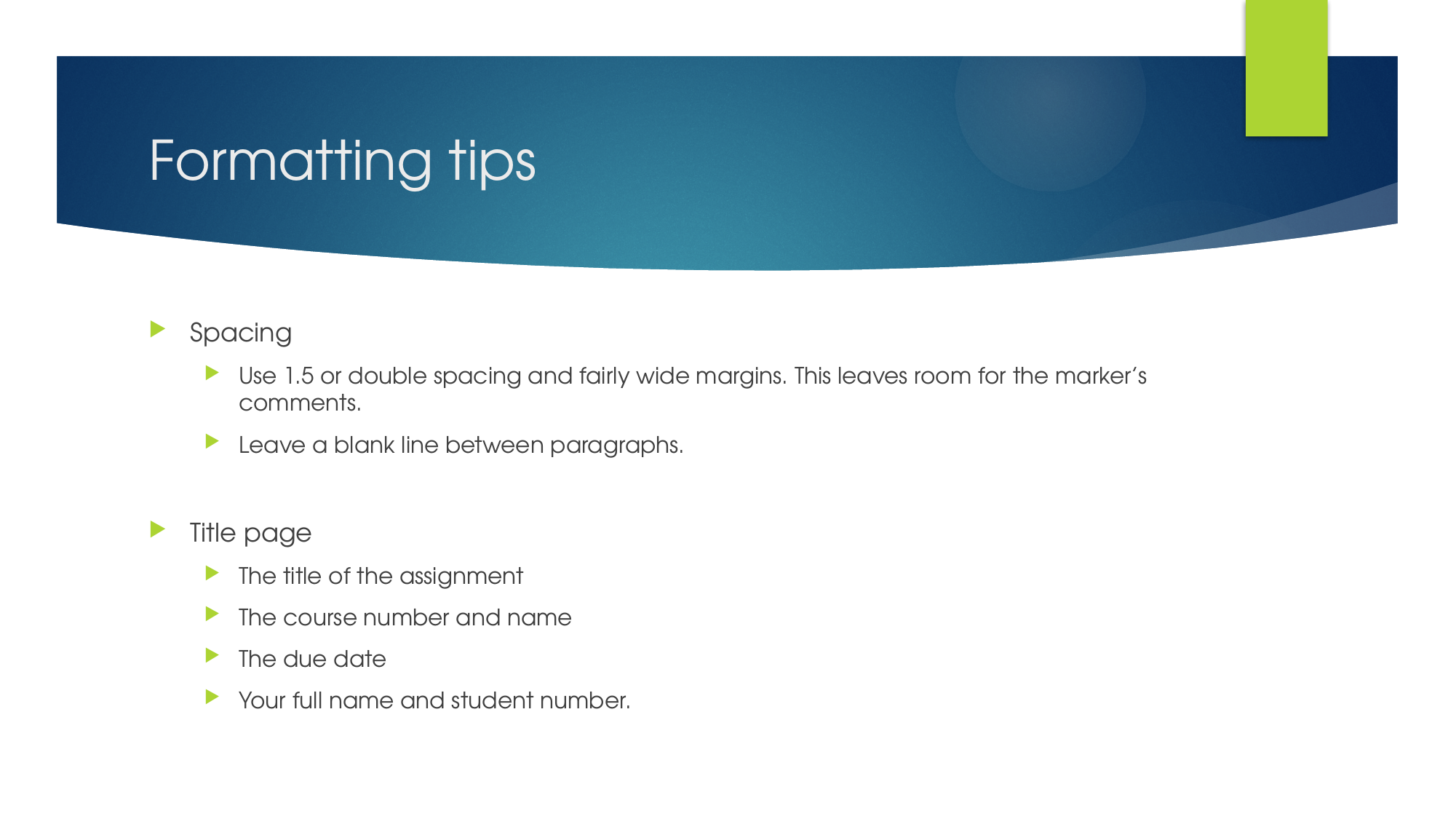

# Formatting tips
Spacing
Use 1.5 or double spacing and fairly wide margins. This leaves room for the marker’s comments.
Leave a blank line between paragraphs.

Title page
The title of the assignment
The course number and name
The due date
Your full name and student number.